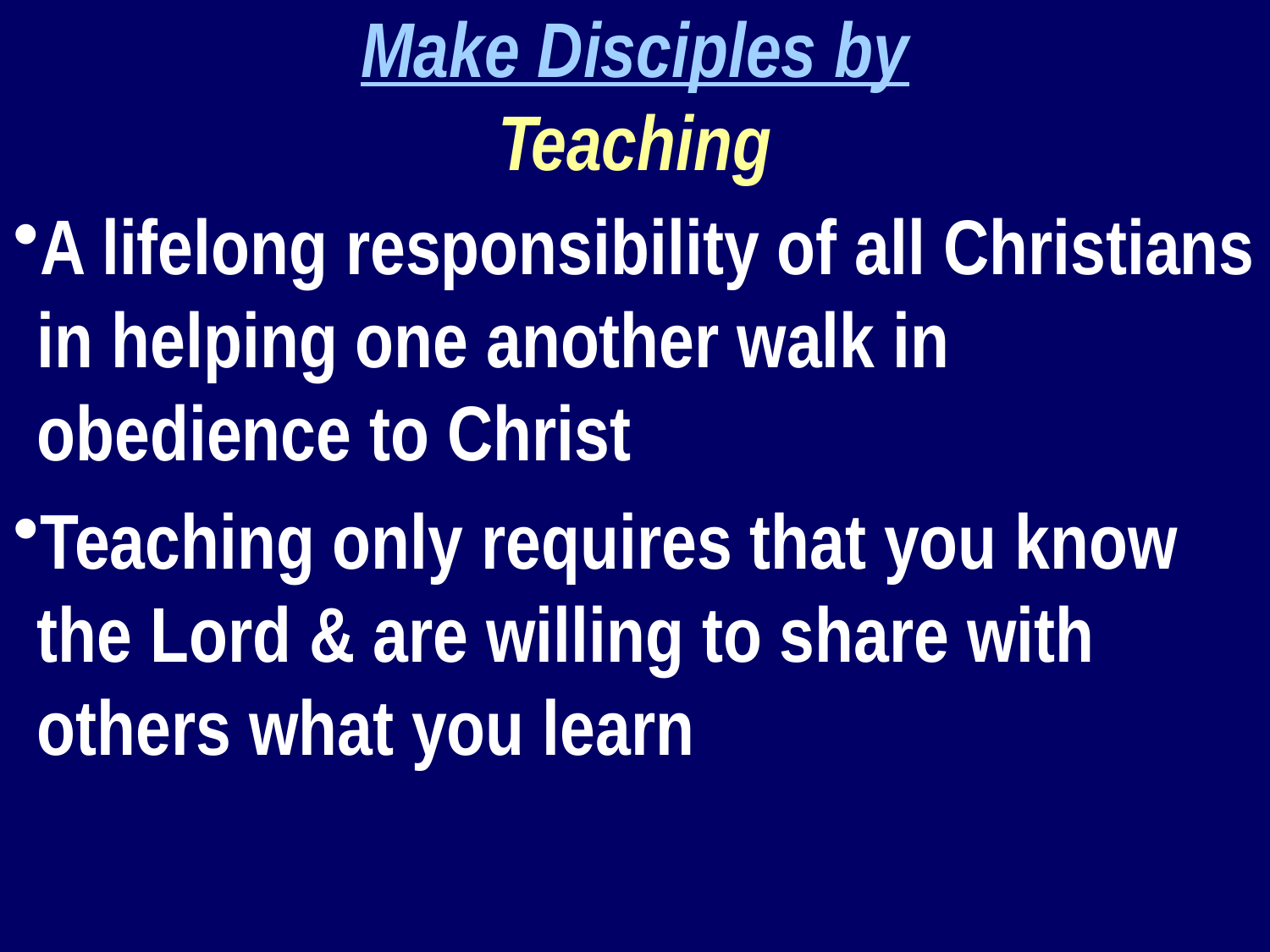

Make Disciples by
Teaching
A lifelong responsibility of all Christians in helping one another walk in obedience to Christ
Teaching only requires that you know the Lord & are willing to share with others what you learn